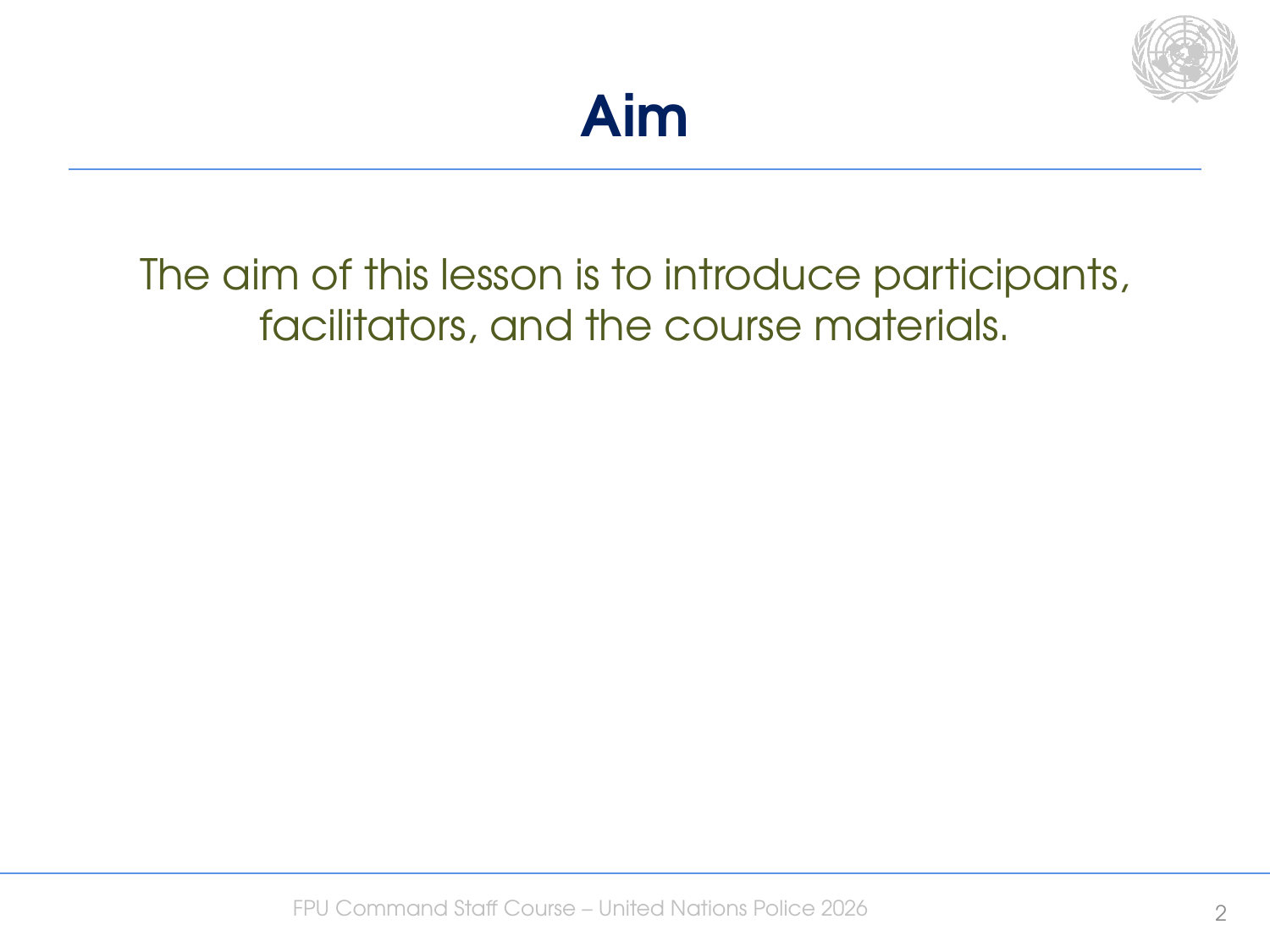

# Aim
The aim of this lesson is to introduce participants, facilitators, and the course materials.
2